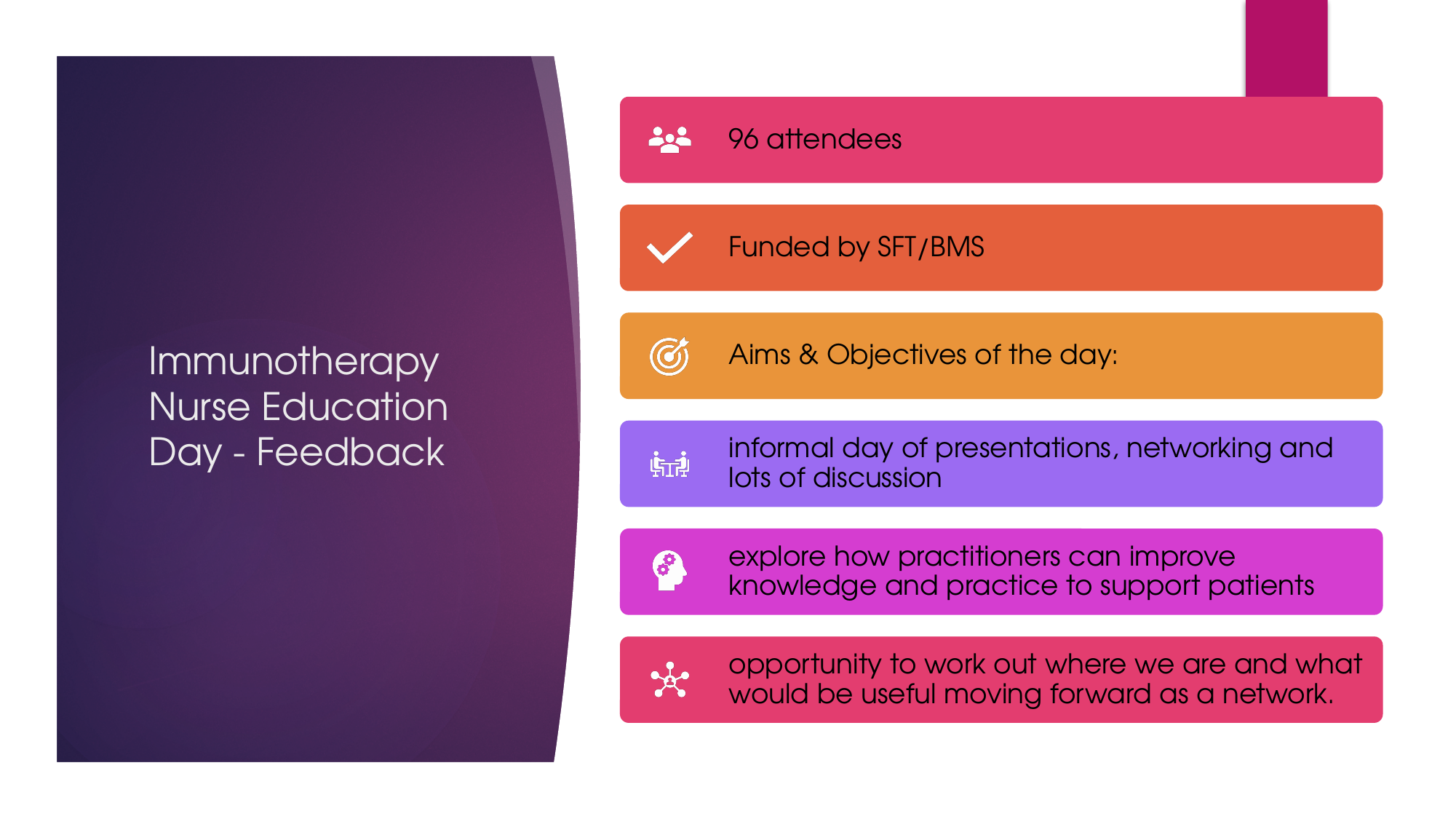

96 attendees
Funded by SFT/BMS
Aims & Objectives of the day:
informal day of presentations, networking and lots of discussion
explore how practitioners can improve knowledge and practice to support patients
opportunity to work out where we are and what would be useful moving forward as a network.
# Immunotherapy Nurse Education Day - Feedback